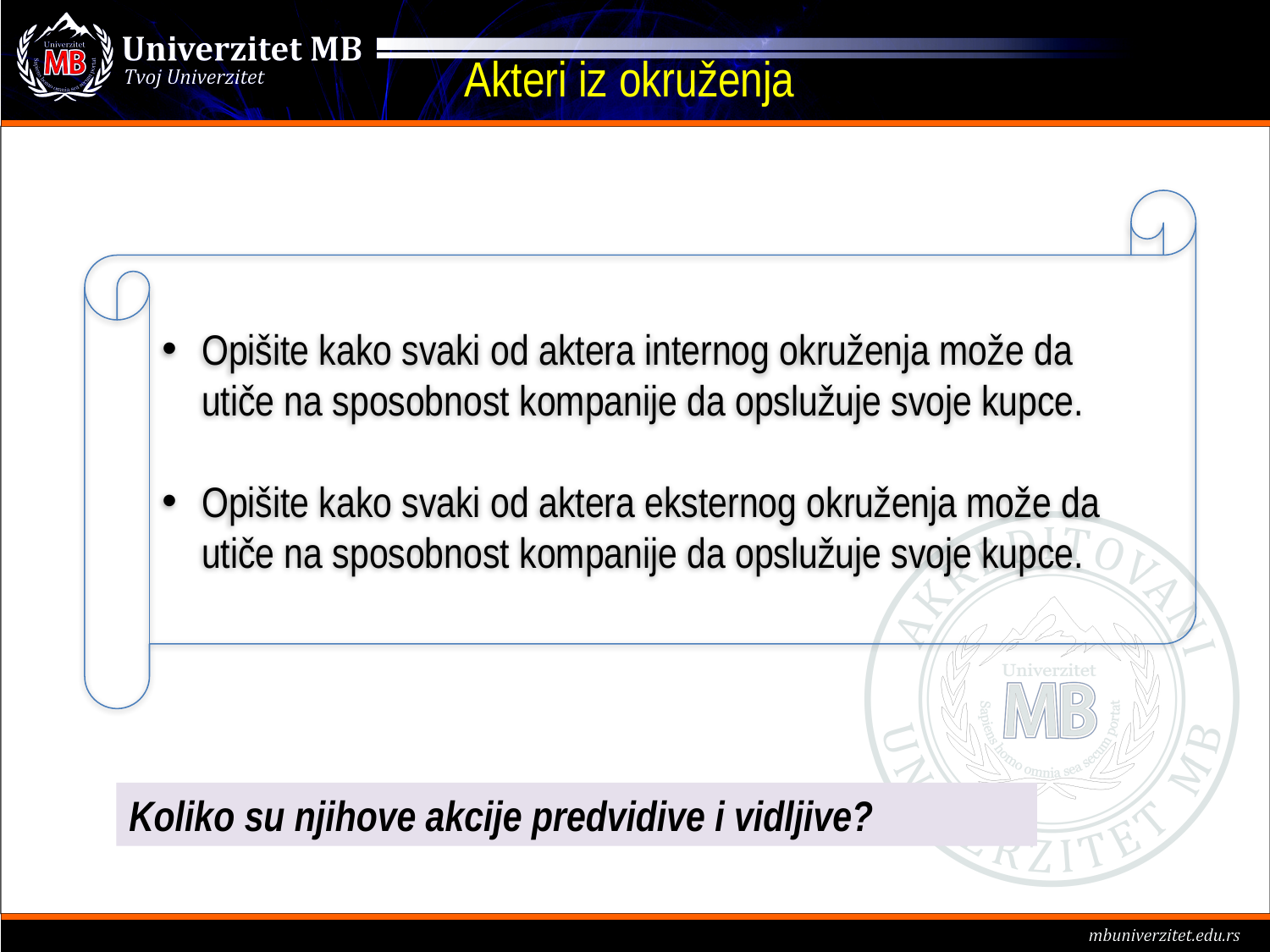

# Akteri iz okruženja
Opišite kako svaki od aktera internog okruženja može da utiče na sposobnost kompanije da opslužuje svoje kupce.

Opišite kako svaki od aktera eksternog okruženja može da utiče na sposobnost kompanije da opslužuje svoje kupce.
Koliko su njihove akcije predvidive i vidljive?